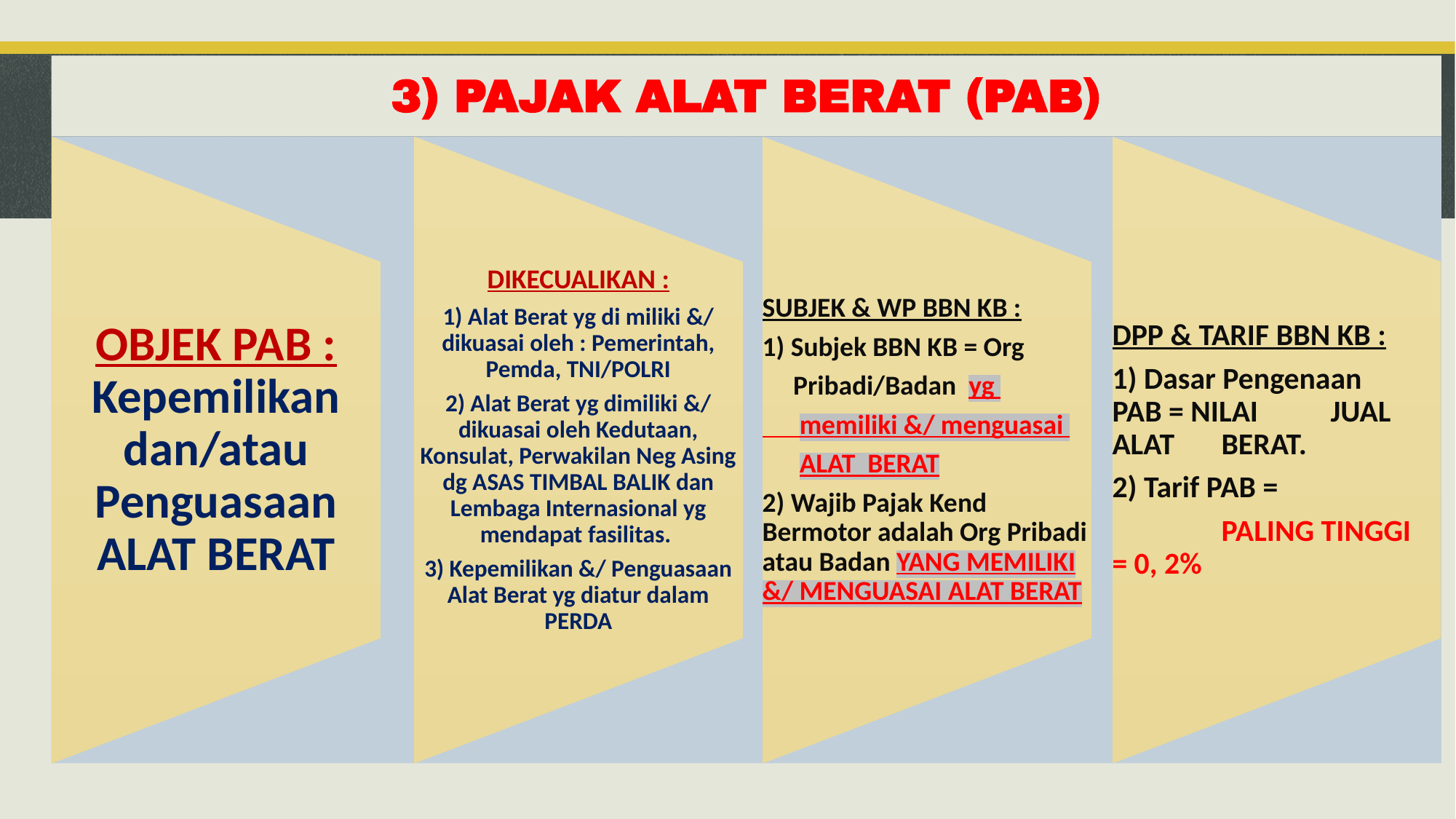

# 3) PAJAK ALAT BERAT (PAB)
OBJEK PAB : Kepemilikan dan/atau Penguasaan ALAT BERAT
DIKECUALIKAN :
1) Alat Berat yg di miliki &/ dikuasai oleh : Pemerintah, Pemda, TNI/POLRI
2) Alat Berat yg dimiliki &/ dikuasai oleh Kedutaan, Konsulat, Perwakilan Neg Asing dg ASAS TIMBAL BALIK dan Lembaga Internasional yg mendapat fasilitas.
3) Kepemilikan &/ Penguasaan Alat Berat yg diatur dalam PERDA
SUBJEK & WP BBN KB :
1) Subjek BBN KB = Org
     Pribadi/Badan  yg
      memiliki &/ menguasai
      ALAT  BERAT
2) Wajib Pajak Kend Bermotor adalah Org Pribadi atau Badan YANG MEMILIKI &/ MENGUASAI ALAT BERAT
DPP & TARIF BBN KB :
1) Dasar Pengenaan 	PAB = NILAI 	JUAL ALAT 	BERAT.
2) Tarif PAB =
	PALING TINGGI 	= 0, 2%